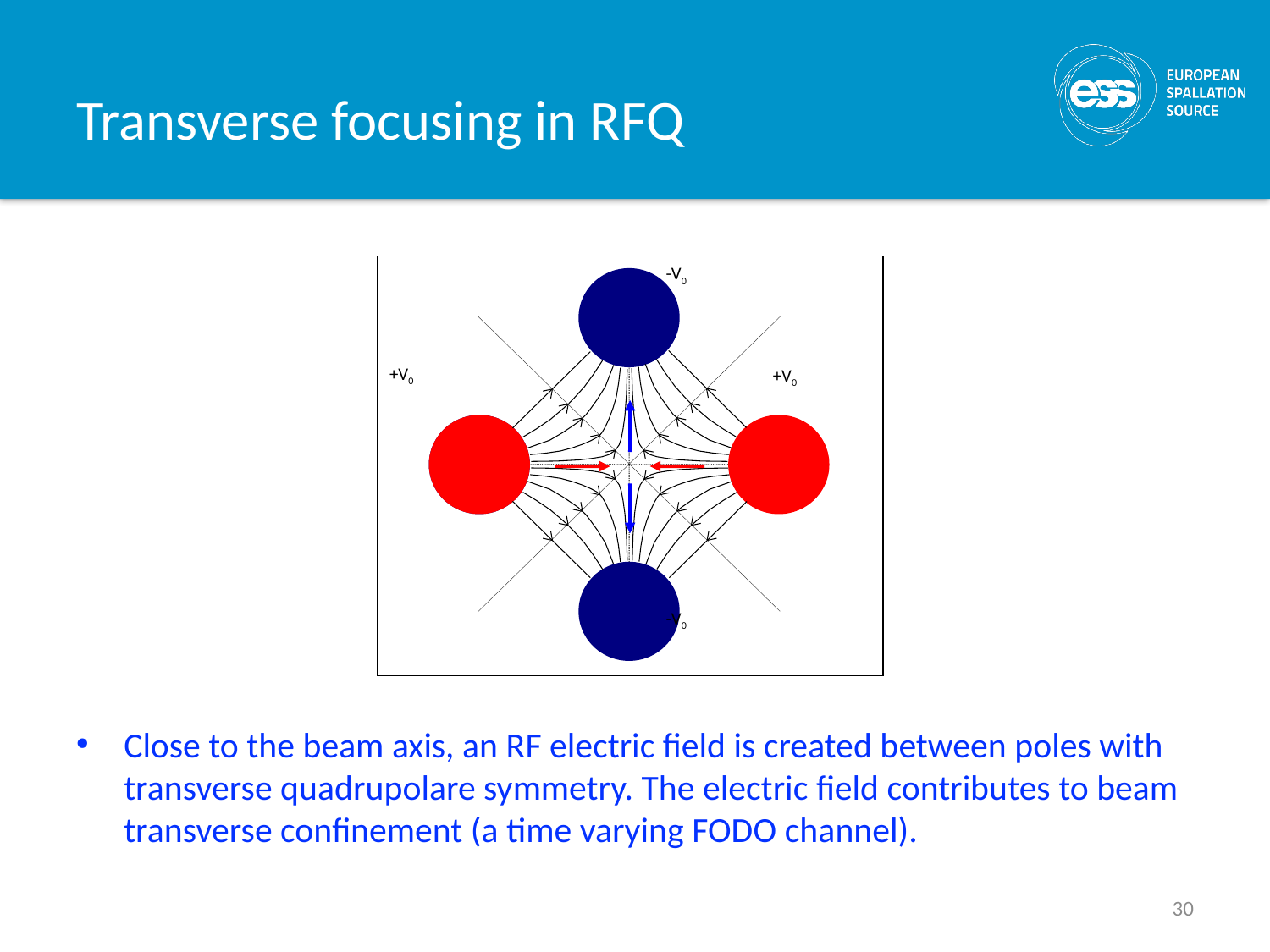

# Transverse focusing in RFQ

-V0

+V0
+V0

-V0

Close to the beam axis, an RF electric field is created between poles with transverse quadrupolare symmetry. The electric field contributes to beam transverse confinement (a time varying FODO channel).
30